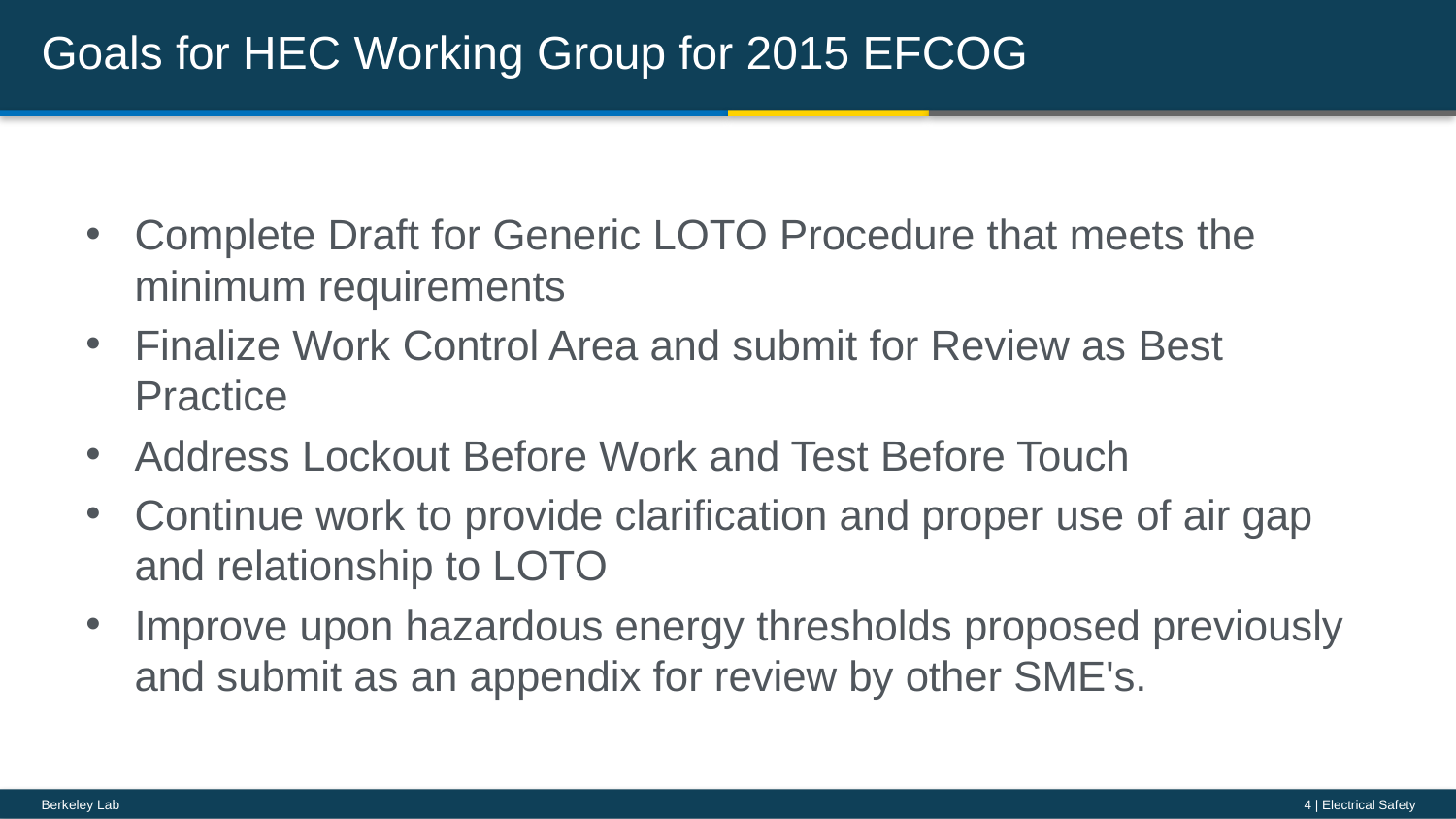

# Goals for HEC Working Group for 2015 EFCOG

Complete Draft for Generic LOTO Procedure that meets the minimum requirements
Finalize Work Control Area and submit for Review as Best Practice
Address Lockout Before Work and Test Before Touch
Continue work to provide clarification and proper use of air gap and relationship to LOTO
Improve upon hazardous energy thresholds proposed previously and submit as an appendix for review by other SME's.